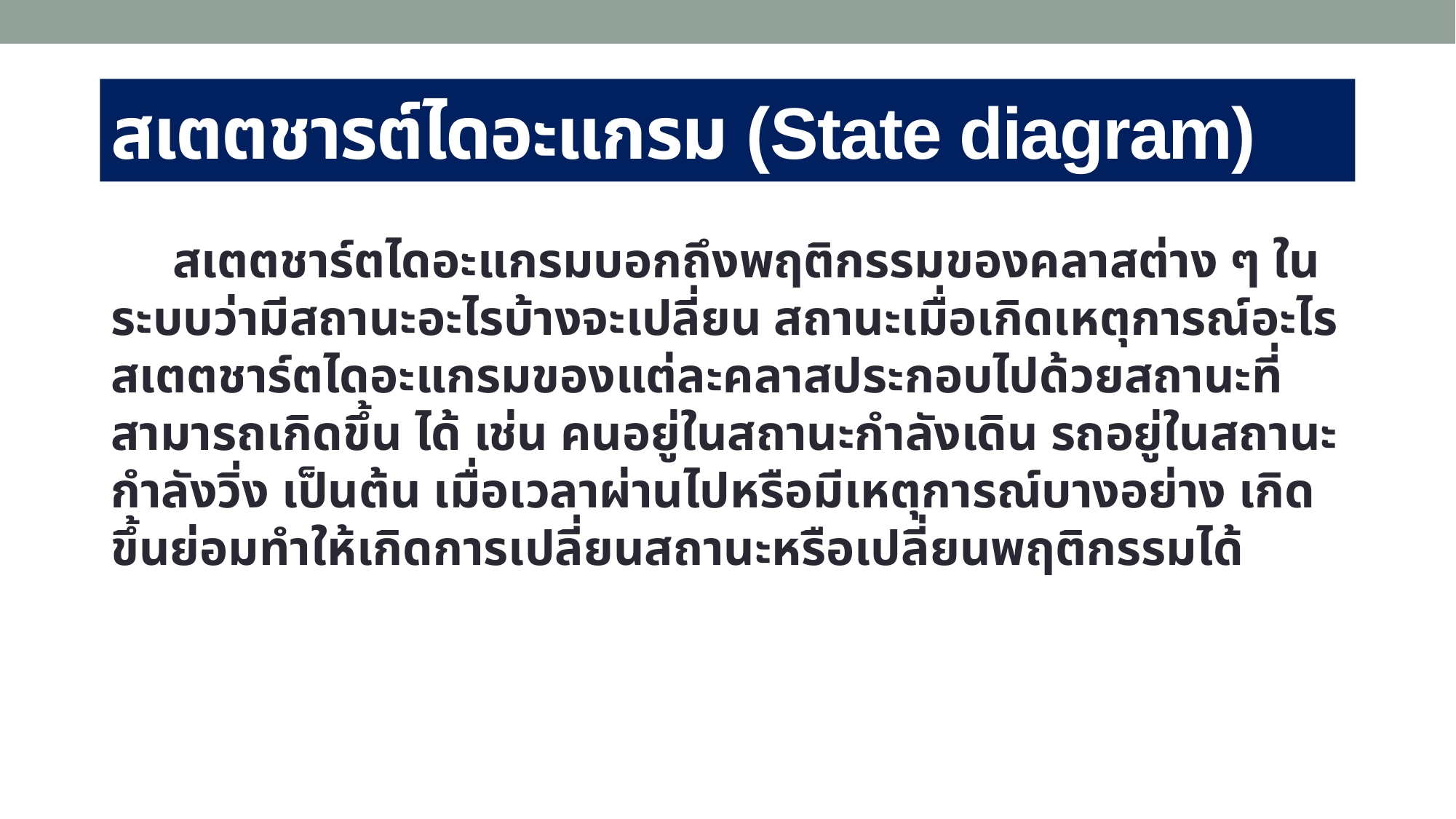

# สเตตชารต์ไดอะแกรม (State diagram)
     สเตตชาร์ตไดอะแกรมบอกถึงพฤติกรรมของคลาสต่าง ๆ ในระบบว่ามีสถานะอะไรบ้างจะเปลี่ยน สถานะเมื่อเกิดเหตุการณ์อะไร สเตตชาร์ตไดอะแกรมของแต่ละคลาสประกอบไปด้วยสถานะที่สามารถเกิดขึ้น ได้ เช่น คนอยู่ในสถานะกำลังเดิน รถอยู่ในสถานะกำลังวิ่ง เป็นต้น เมื่อเวลาผ่านไปหรือมีเหตุการณ์บางอย่าง เกิดขึ้นย่อมทำให้เกิดการเปลี่ยนสถานะหรือเปลี่ยนพฤติกรรมได้